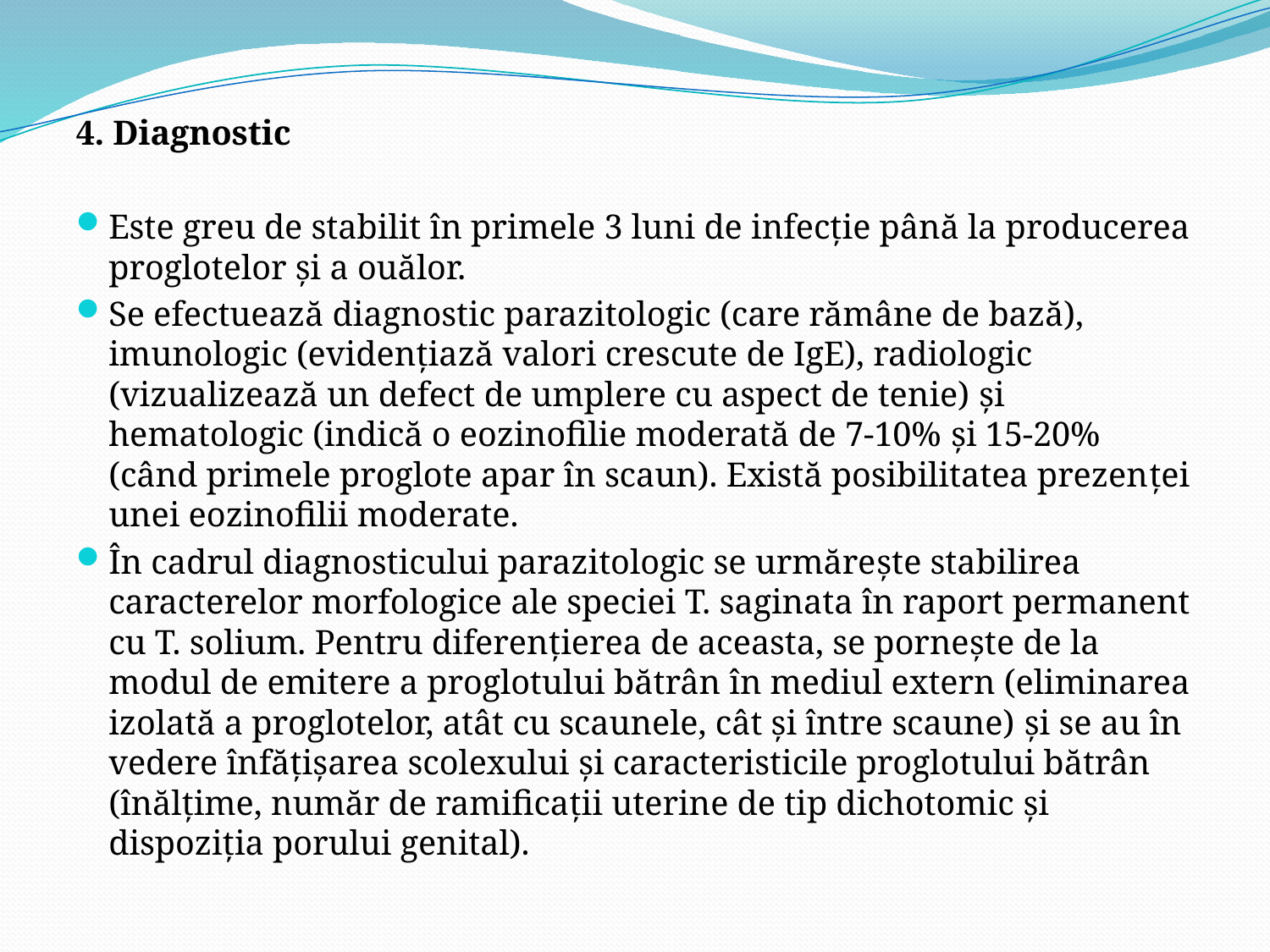

4. Diagnostic

Este greu de stabilit în primele 3 luni de infecţie până la producerea proglotelor şi a ouălor.
Se efectuează diagnostic parazitologic (care rămâne de bază), imunologic (evidențiază valori crescute de IgE), radiologic (vizualizează un defect de umplere cu aspect de tenie) și hematologic (indică o eozinofilie moderată de 7-10% și 15-20% (când primele proglote apar în scaun). Există posibilitatea prezenței unei eozinofilii moderate.
În cadrul diagnosticului parazitologic se urmărește stabilirea caracterelor morfologice ale speciei T. saginata în raport permanent cu T. solium. Pentru diferențierea de aceasta, se pornește de la modul de emitere a proglotului bătrân în mediul extern (eliminarea izolată a proglotelor, atât cu scaunele, cât şi între scaune) și se au în vedere înfățișarea scolexului și caracteristicile proglotului bătrân (înălțime, număr de ramificații uterine de tip dichotomic și dispoziția porului genital).